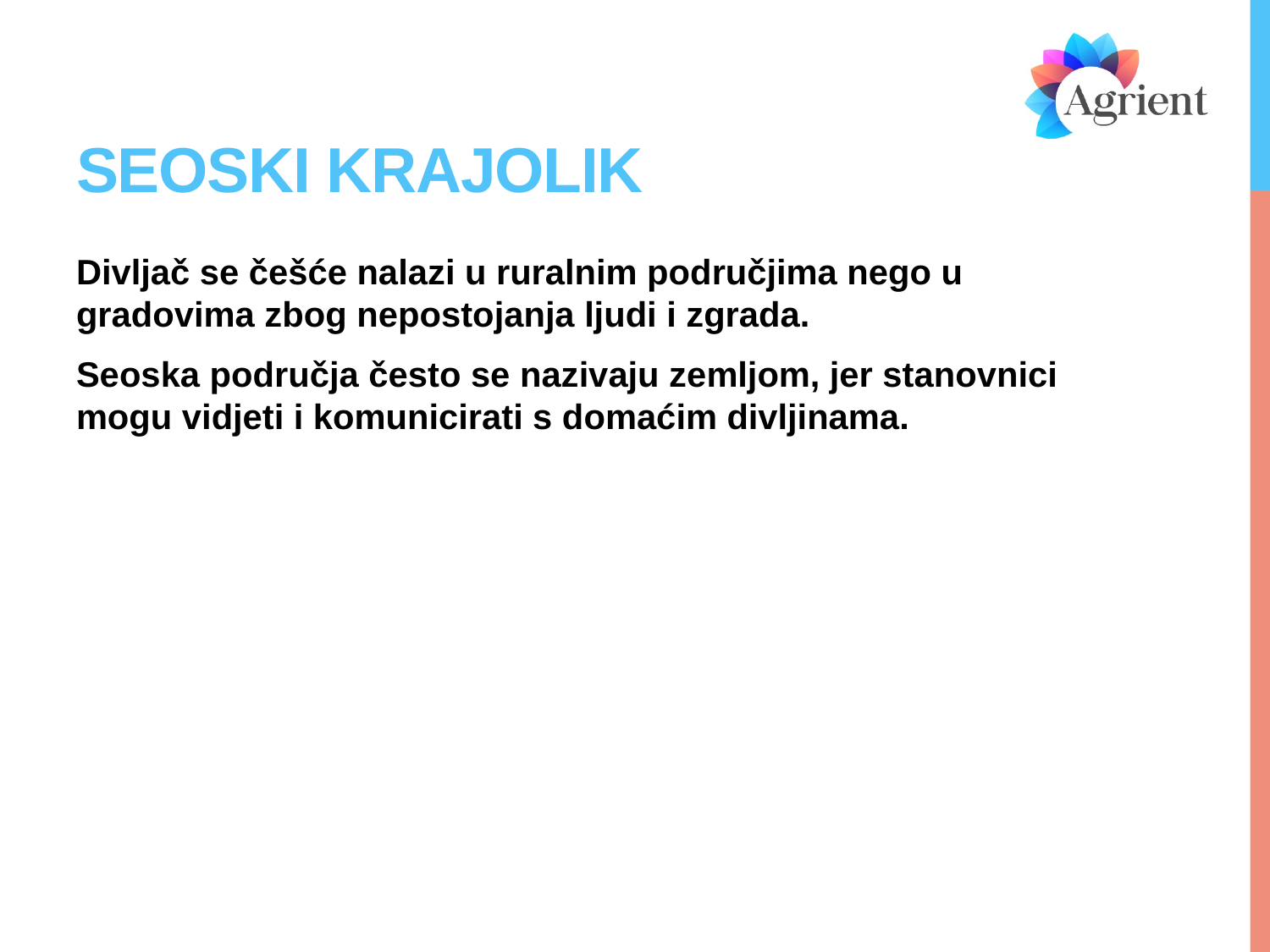

# Seoski krajolik
Divljač se češće nalazi u ruralnim područjima nego u gradovima zbog nepostojanja ljudi i zgrada.
Seoska područja često se nazivaju zemljom, jer stanovnici mogu vidjeti i komunicirati s domaćim divljinama.